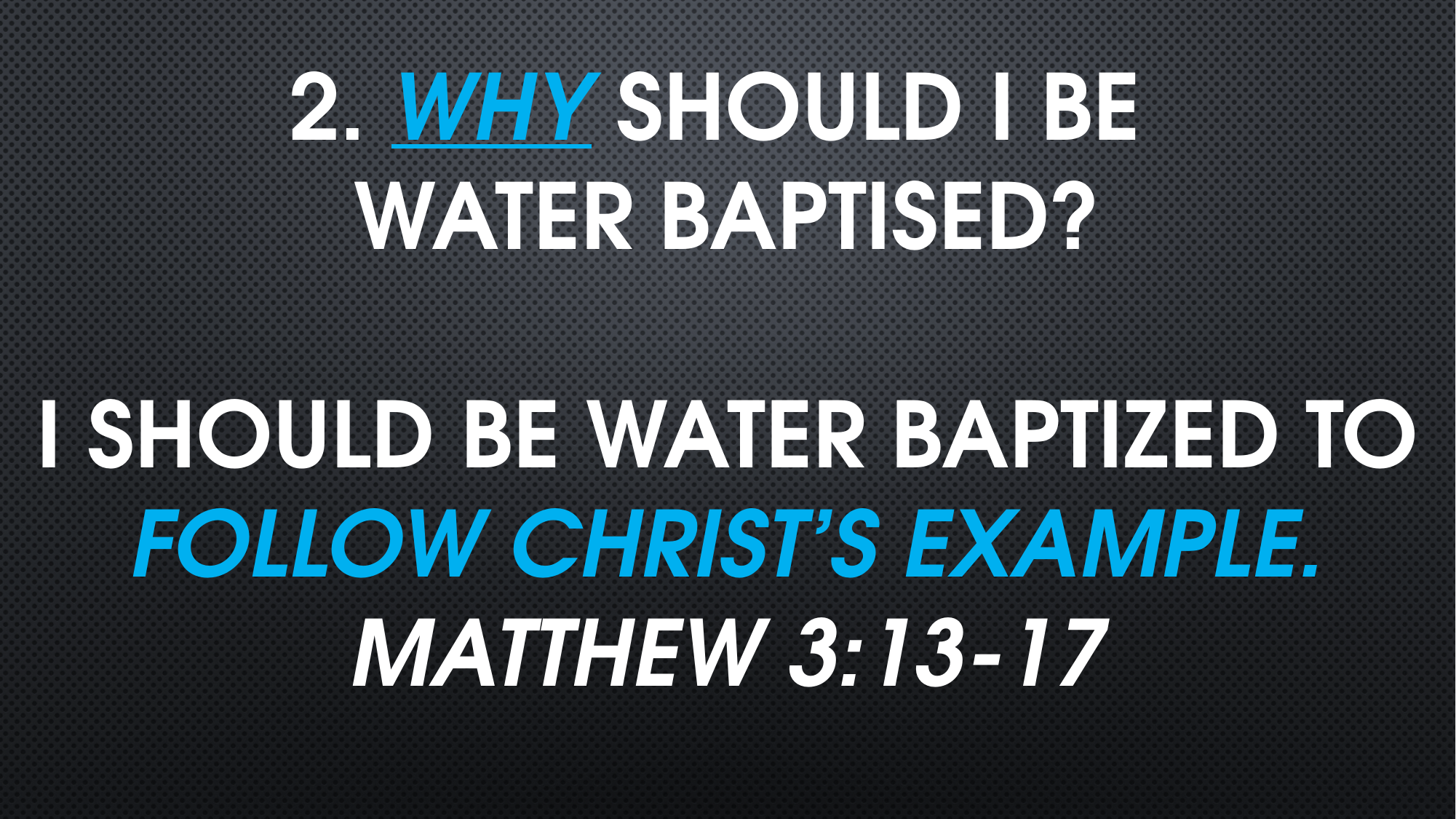

# 2. WHY SHOULD I BE WATER BAPTISED? I should be water baptized to follow Christ’s example. MATTHEW 3:13-17